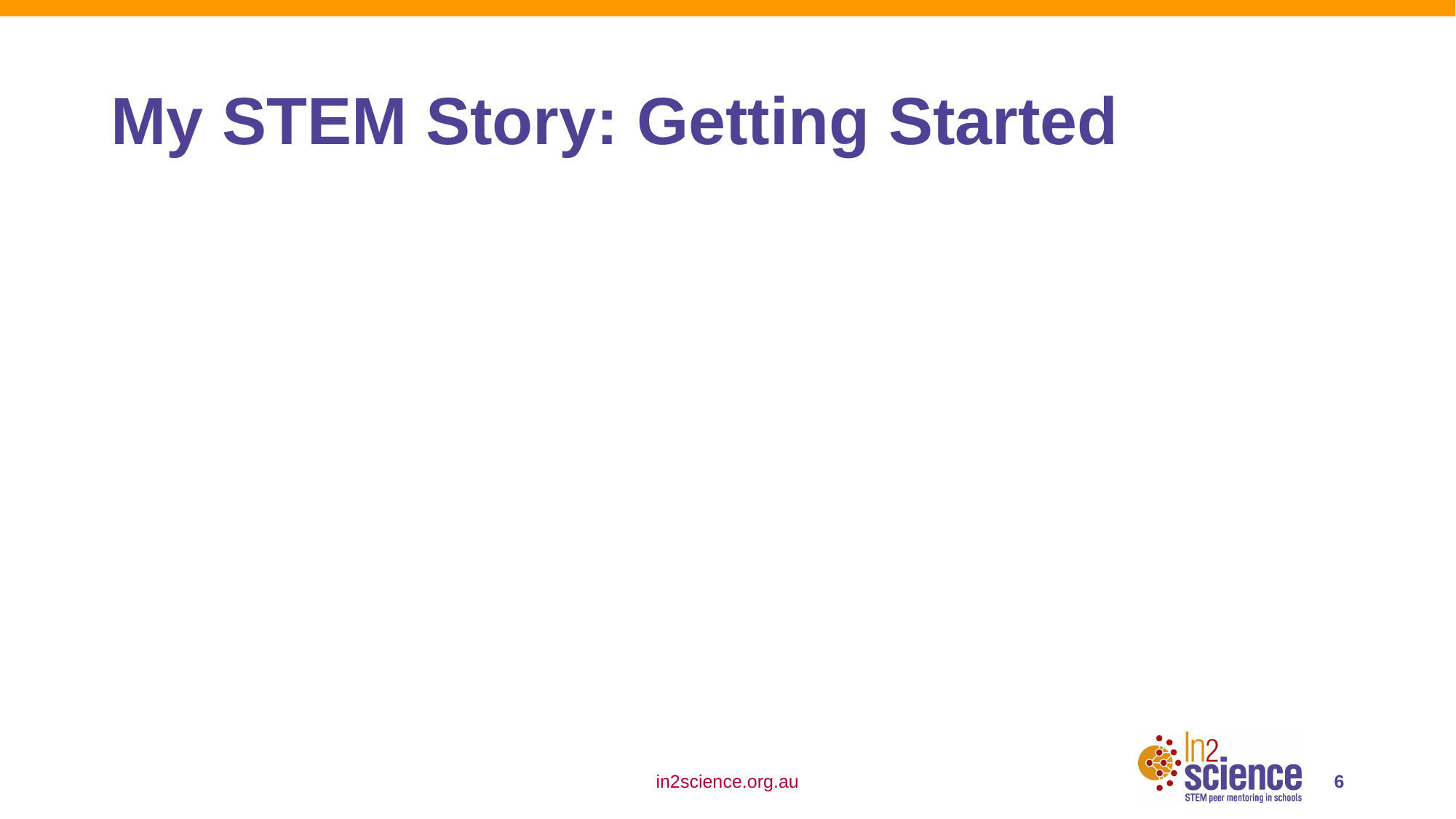

# My STEM Story: Getting Started

in2science.org.au
6